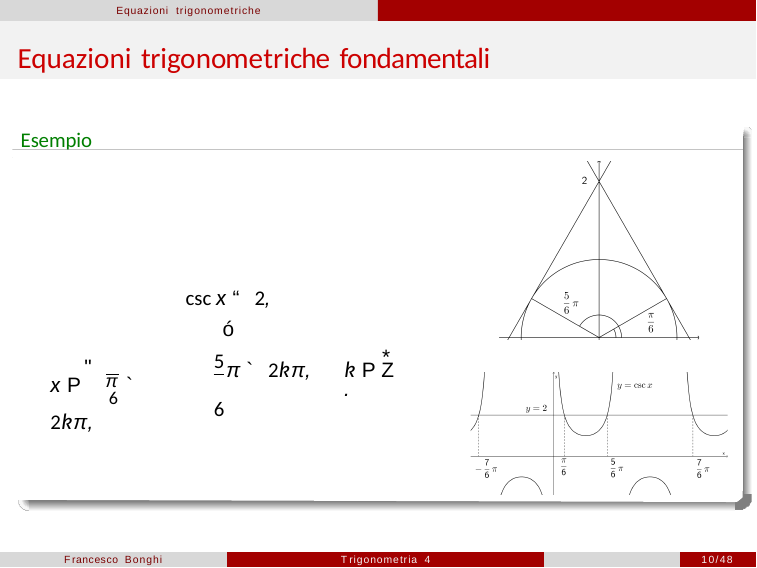

Equazioni  trigonometriche

# Equazioni trigonometriche fondamentali
Esempio

csc x “ 2,
ó
" π
*
5
x P	6  ` 2kπ,
π ` 2kπ,	k P Z	.
6

Francesco  Bonghi
Trigonometria  4
10/48